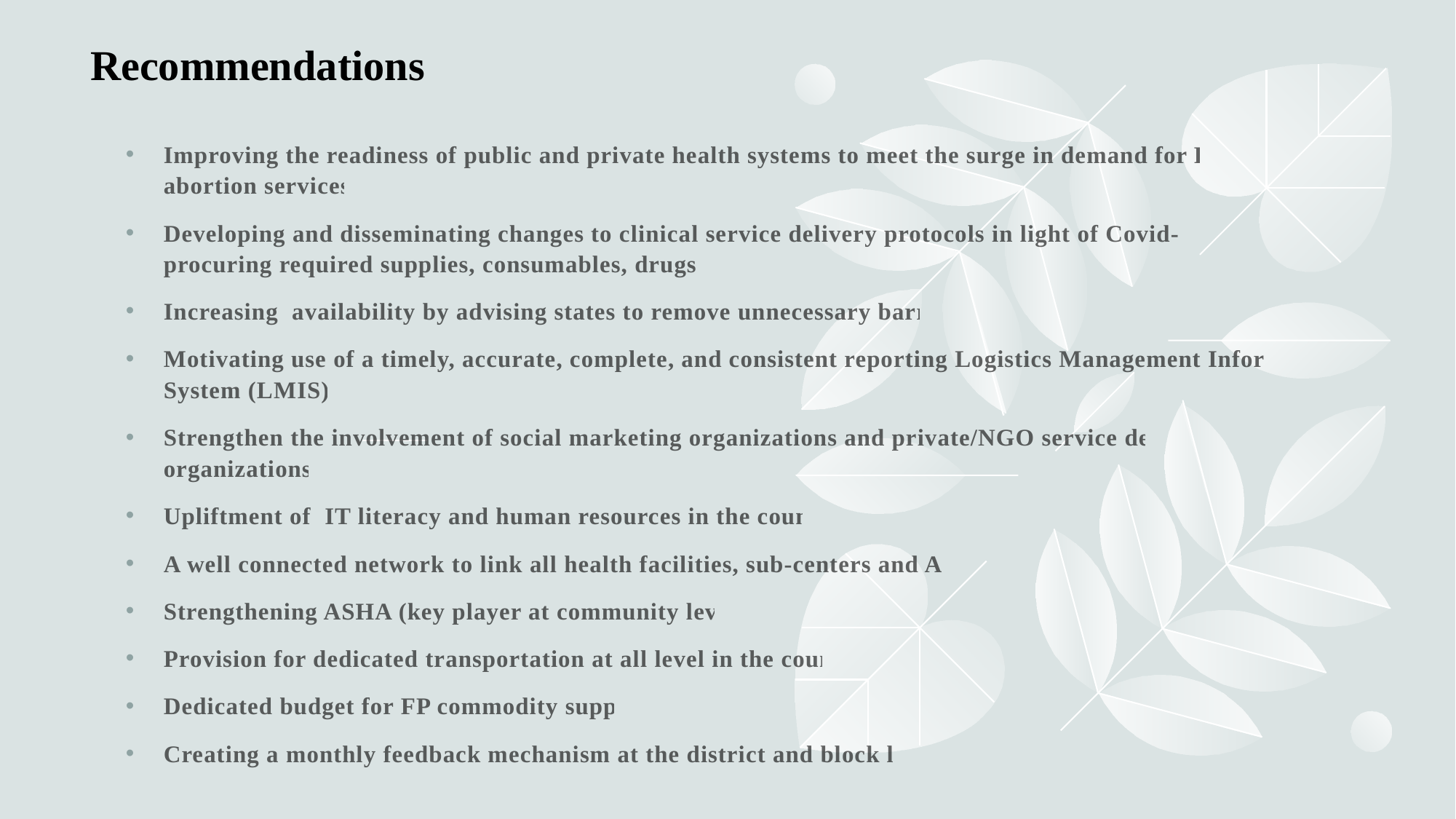

# Recommendations

Improving the readiness of public and private health systems to meet the surge in demand for FP and abortion services.
Developing and disseminating changes to clinical service delivery protocols in light of Covid-19 and procuring required supplies, consumables, drugs etc.
Increasing  availability by advising states to remove unnecessary barriers.
Motivating use of a timely, accurate, complete, and consistent reporting Logistics Management Information System (LMIS).
Strengthen the involvement of social marketing organizations and private/NGO service delivery organizations.
Upliftment of  IT literacy and human resources in the country.
A well connected network to link all health facilities, sub-centers and ASHA.
Strengthening ASHA (key player at community level).
Provision for dedicated transportation at all level in the country.
Dedicated budget for FP commodity supply.
Creating a monthly feedback mechanism at the district and block level.